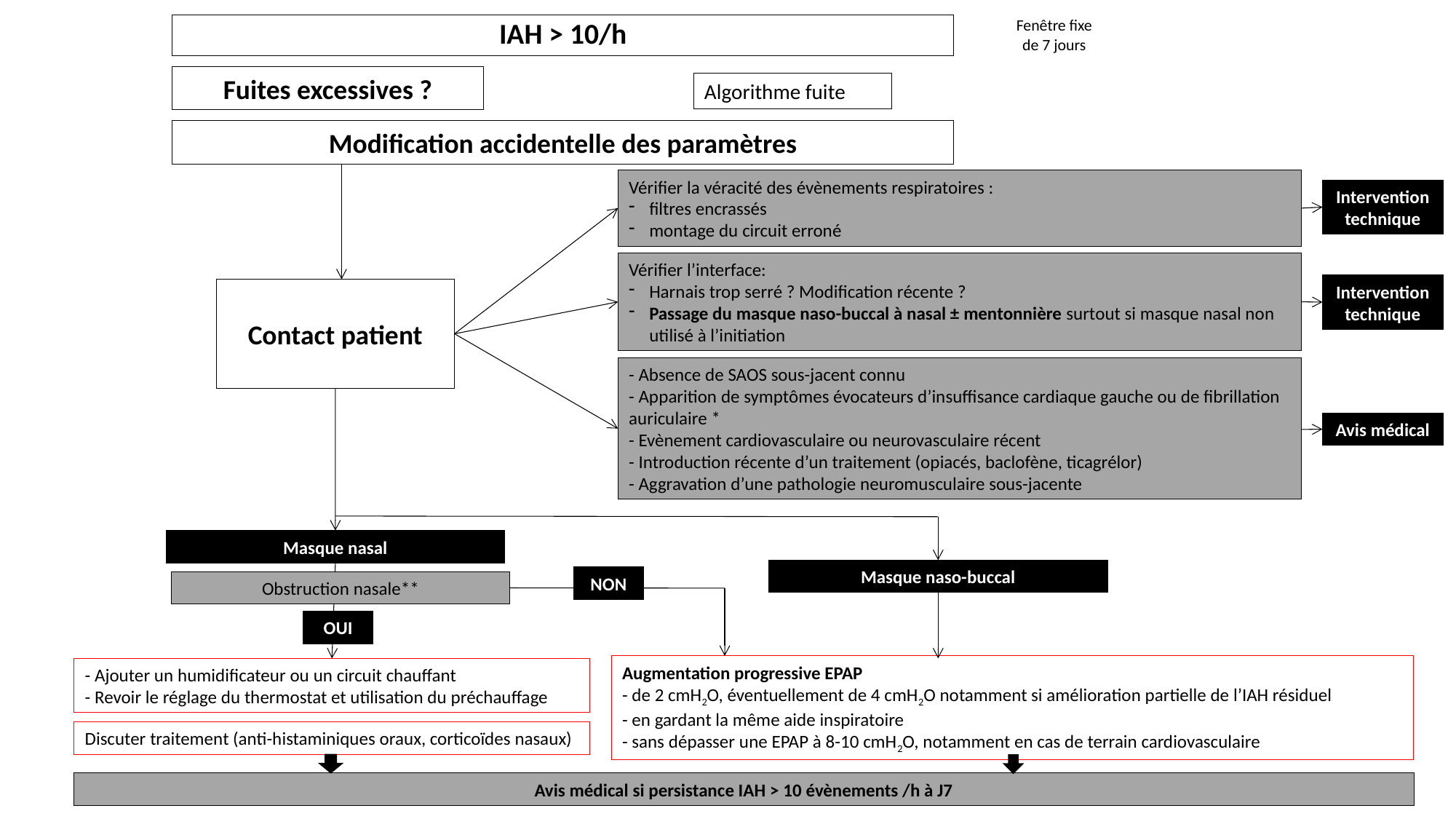

Fenêtre fixe de 7 jours
# IAH > 10/h
Fuites excessives ?
Algorithme fuite
Dispositif de télésurveillance
Modification accidentelle des paramètres
Vérifier la véracité des évènements respiratoires :
filtres encrassés
montage du circuit erroné
Intervention
technique
Vérifier l’interface:
Harnais trop serré ? Modification récente ?
Passage du masque naso-buccal à nasal ± mentonnière surtout si masque nasal non utilisé à l’initiation
Intervention
technique

Contact patient

- Absence de SAOS sous-jacent connu
- Apparition de symptômes évocateurs d’insuffisance cardiaque gauche ou de fibrillation auriculaire *
- Evènement cardiovasculaire ou neurovasculaire récent
- Introduction récente d’un traitement (opiacés, baclofène, ticagrélor)
- Aggravation d’une pathologie neuromusculaire sous-jacente
Avis médical
Personnel* gérant les alertes
(*médecin, IPA, prestataire)​
Masque nasal
Masque naso-buccal
NON
Obstruction nasale**
OUI
Augmentation progressive EPAP
- de 2 cmH2O, éventuellement de 4 cmH2O notamment si amélioration partielle de l’IAH résiduel
- en gardant la même aide inspiratoire
- sans dépasser une EPAP à 8-10 cmH2O, notamment en cas de terrain cardiovasculaire
- Ajouter un humidificateur ou un circuit chauffant
- Revoir le réglage du thermostat et utilisation du préchauffage
Discuter traitement (anti-histaminiques oraux, corticoïdes nasaux)

Avis médical si persistance IAH > 10 évènements /h à J7
** On peut s’aider du NOSE Score >50.
* Trzepizur W, Launois Rollinat S, Barone-Rochette G, Jullian-Desayes I, Lequeux B, Monaca C, Jaffuel D, Gagnadoux F. Consensus français sur les syndromes d’apnées et hypopnées centrales du sommeil (SAHCS) de l’adulte. Partie 2 : bilan étiologique. Médecine du Sommeil 2024.
Les solutions figurant dans les encadrés rouges sont des propositions thérapeutiques. Leur ordre d’apparition n’est pas chronologique.
Certaines de ces actions peuvent être réalisées, de façon autonome, par le patient guidé à distance par le professionnel de santé (vérification du circuit, serrage du harnais notamment).